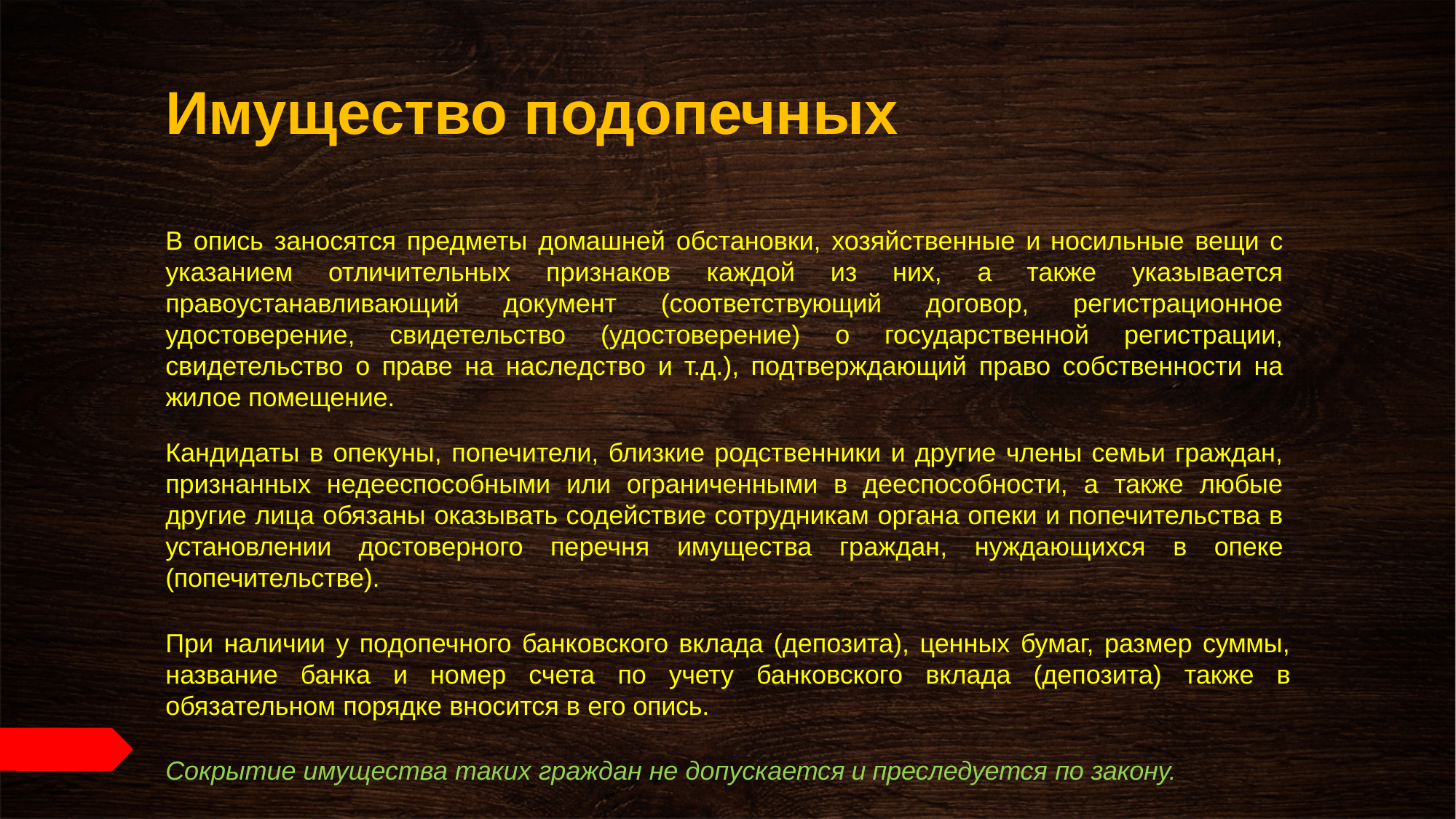

# Имущество подопечных
В опись заносятся предметы домашней обстановки, хозяйственные и носильные вещи с указанием отличительных признаков каждой из них, а также указывается правоустанавливающий документ (соответствующий договор, регистрационное удостоверение, свидетельство (удостоверение) о государственной регистрации, свидетельство о праве на наследство и т.д.), подтверждающий право собственности на жилое помещение.
Кандидаты в опекуны, попечители, близкие родственники и другие члены семьи граждан, признанных недееспособными или ограниченными в дееспособности, а также любые другие лица обязаны оказывать содействие сотрудникам органа опеки и попечительства в установлении достоверного перечня имущества граждан, нуждающихся в опеке (попечительстве).

При наличии у подопечного банковского вклада (депозита), ценных бумаг, размер суммы, название банка и номер счета по учету банковского вклада (депозита) также в обязательном порядке вносится в его опись.

Сокрытие имущества таких граждан не допускается и преследуется по закону.